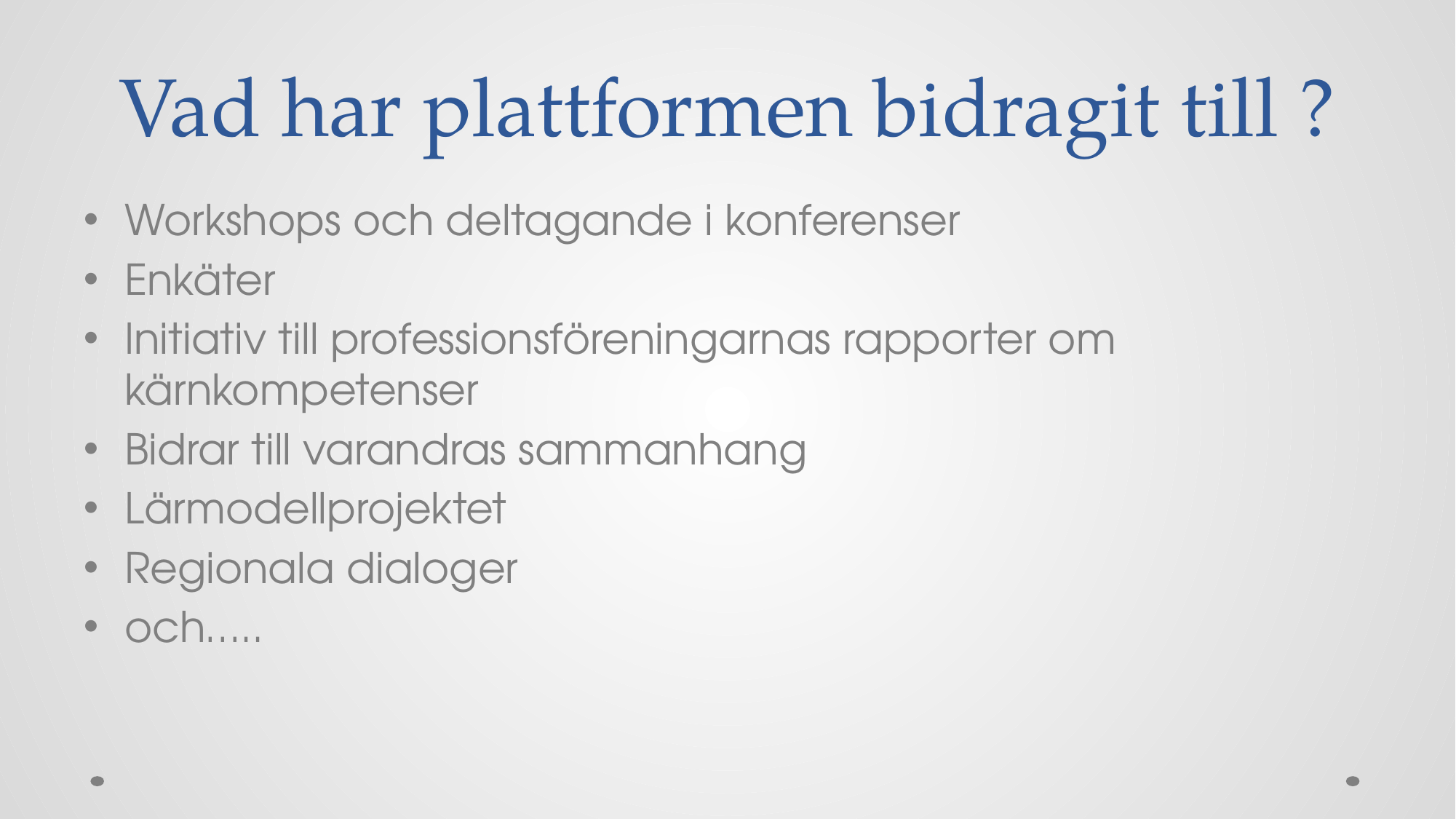

# Vad har plattformen bidragit till ?
Workshops och deltagande i konferenser
Enkäter
Initiativ till professionsföreningarnas rapporter om kärnkompetenser
Bidrar till varandras sammanhang
Lärmodellprojektet
Regionala dialoger
och…..